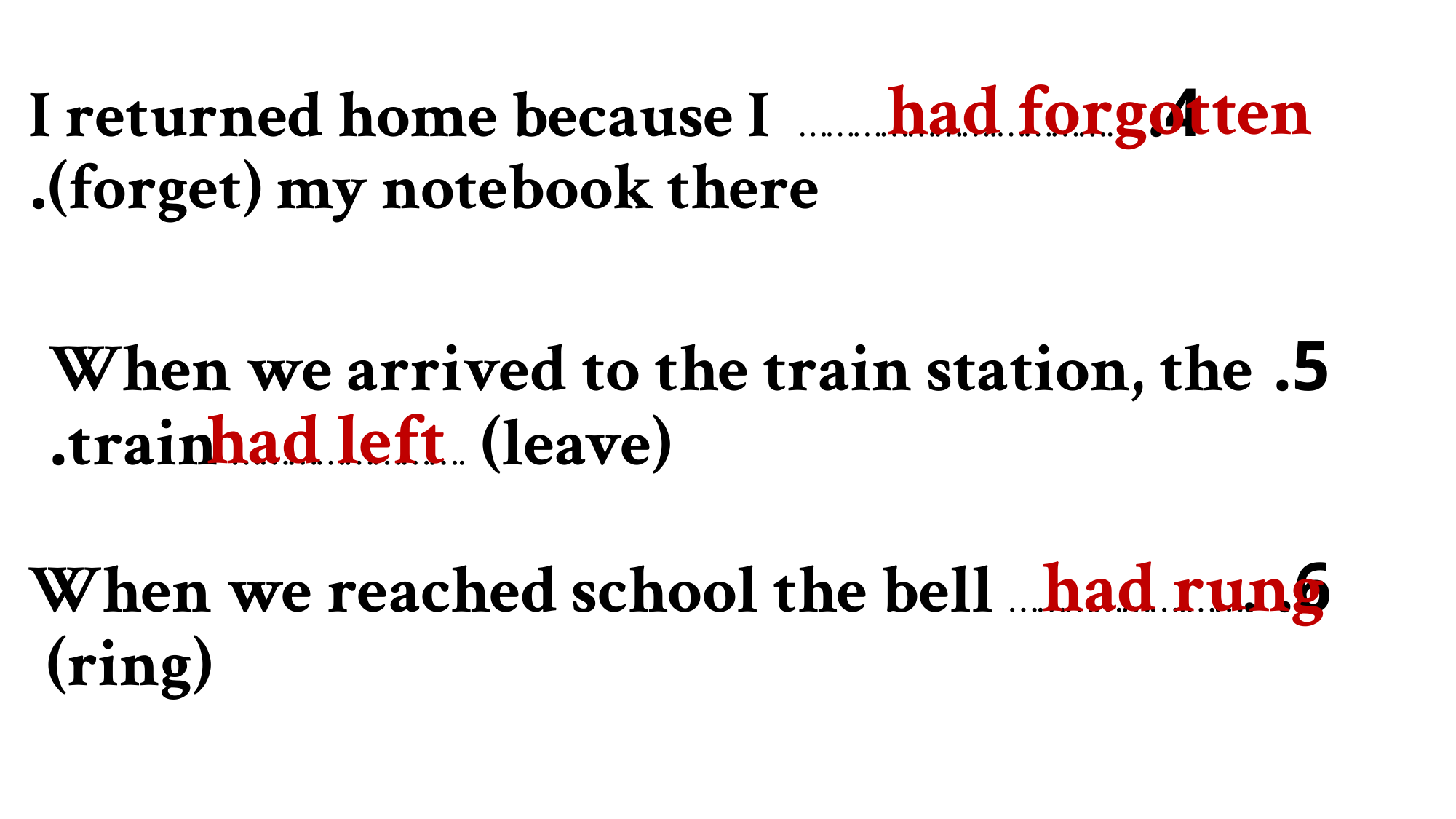

had forgotten
# 4. I returned home because I  ………………….………….  (forget) my notebook there.
5. When we arrived to the train station, the train ……………………. (leave).
had left
had rung
6. When we reached school the bell ……………….……. (ring)